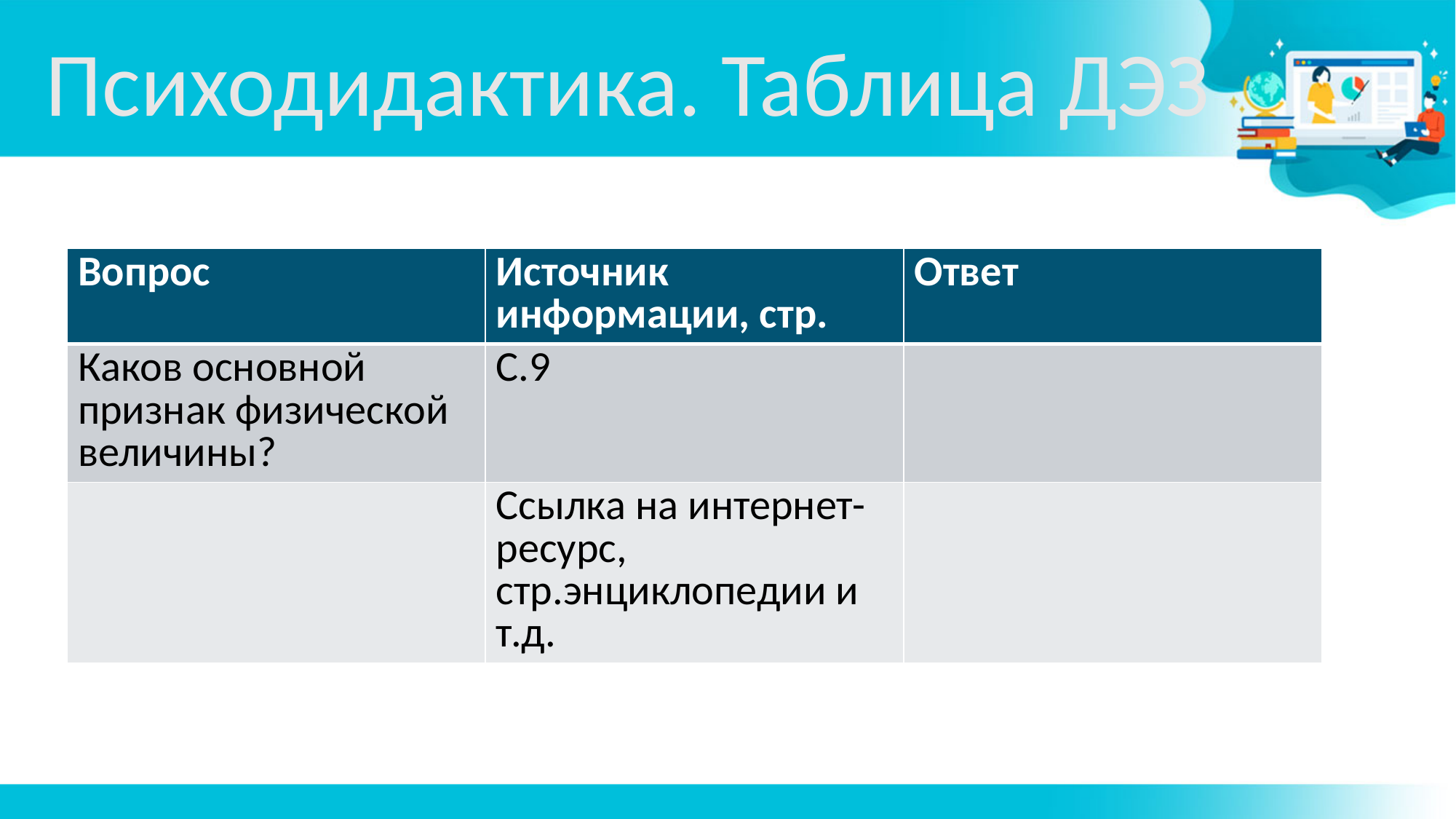

# Психодидактика. Таблица ДЭЗ
| Вопрос | Источник информации, стр. | Ответ |
| --- | --- | --- |
| Каков основной признак физической величины? | С.9 |  |
|  | Ссылка на интернет-ресурс, стр.энциклопедии и т.д. |  |